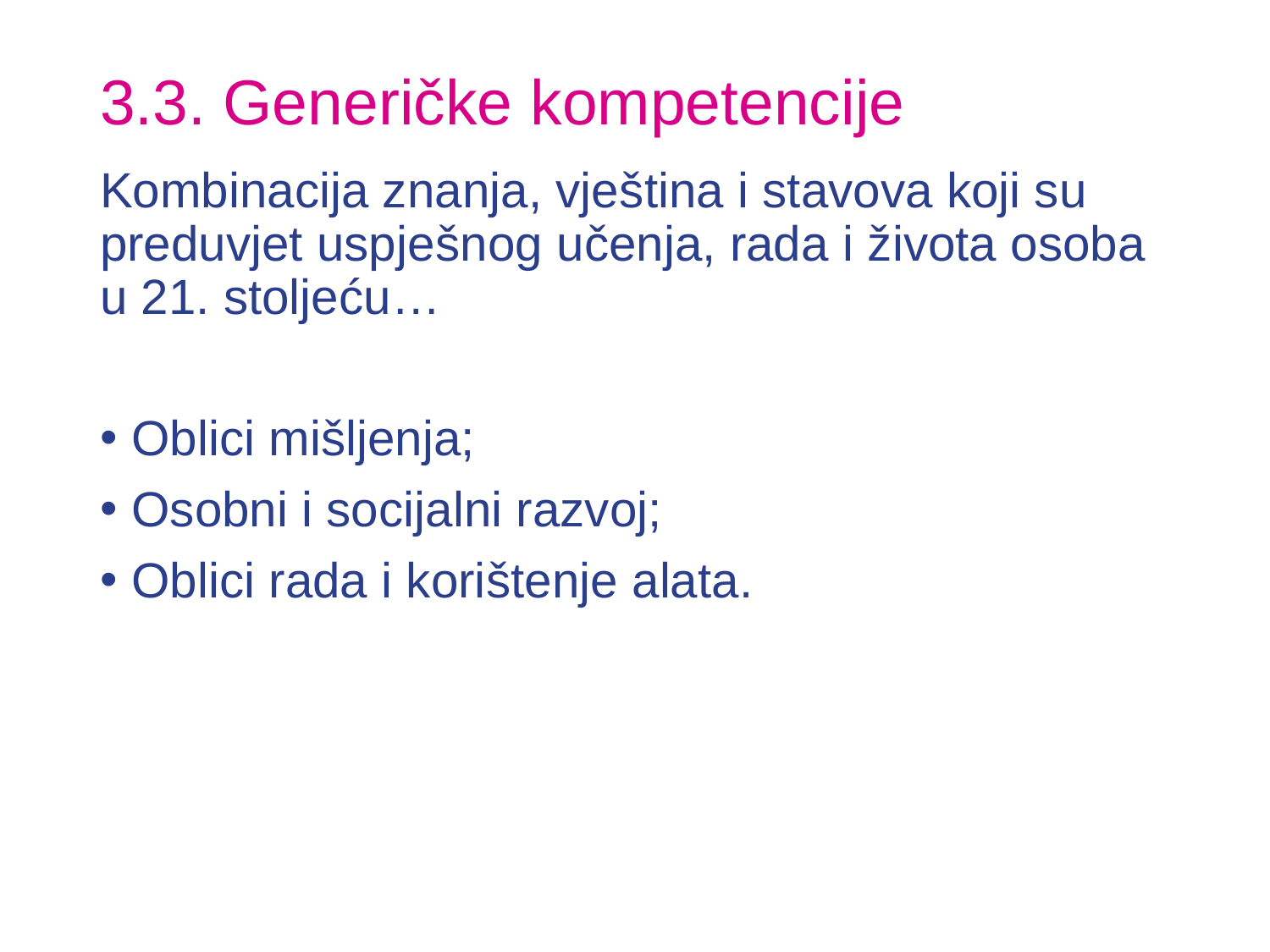

# 3.3. Generičke kompetencije
Kombinacija znanja, vještina i stavova koji su preduvjet uspješnog učenja, rada i života osoba u 21. stoljeću…

Oblici mišljenja;
Osobni i socijalni razvoj;
Oblici rada i korištenje alata.